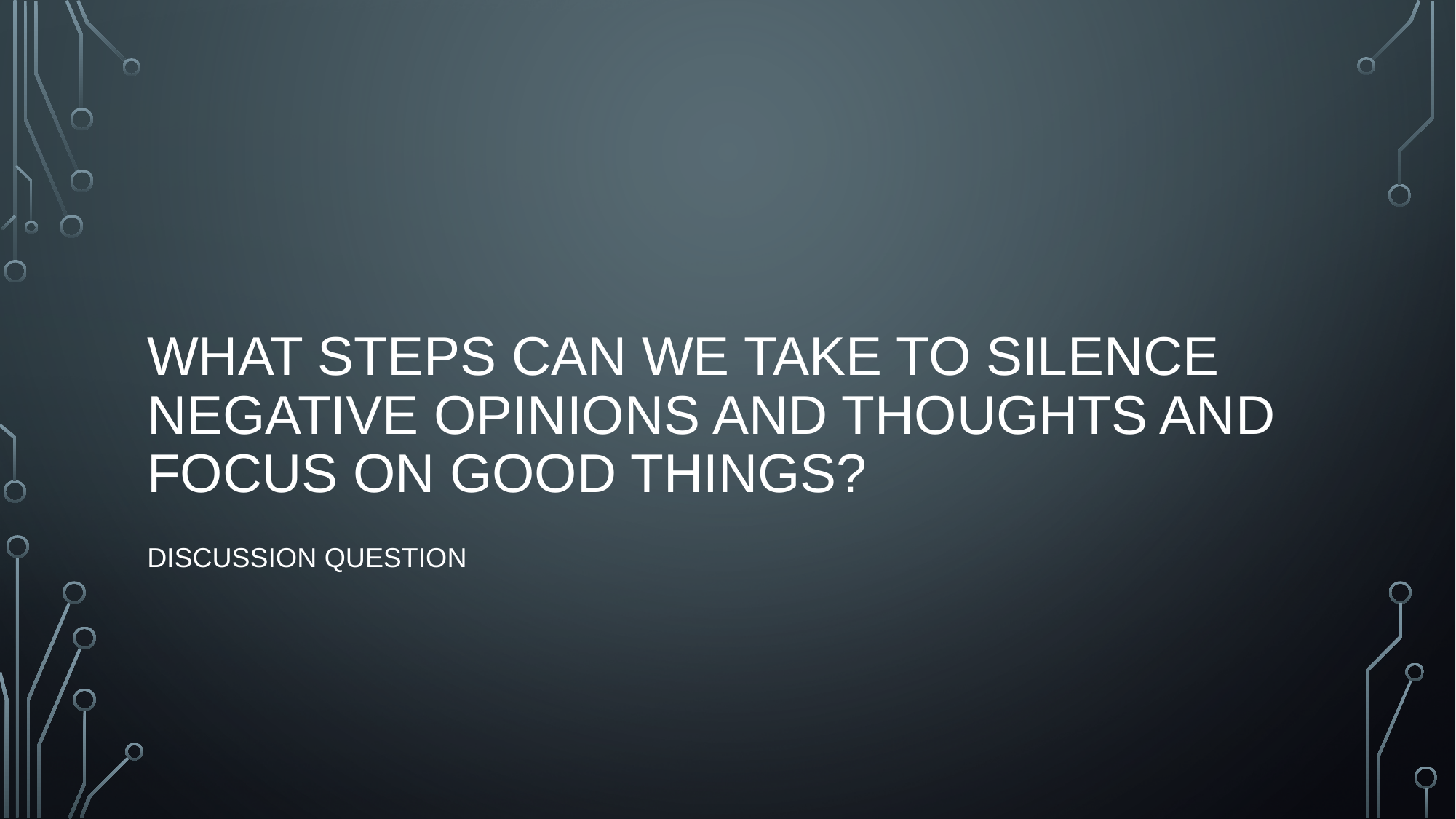

# What Steps Can We Take to Silence Negative Opinions and Thoughts and focus on Good things?
Discussion Question